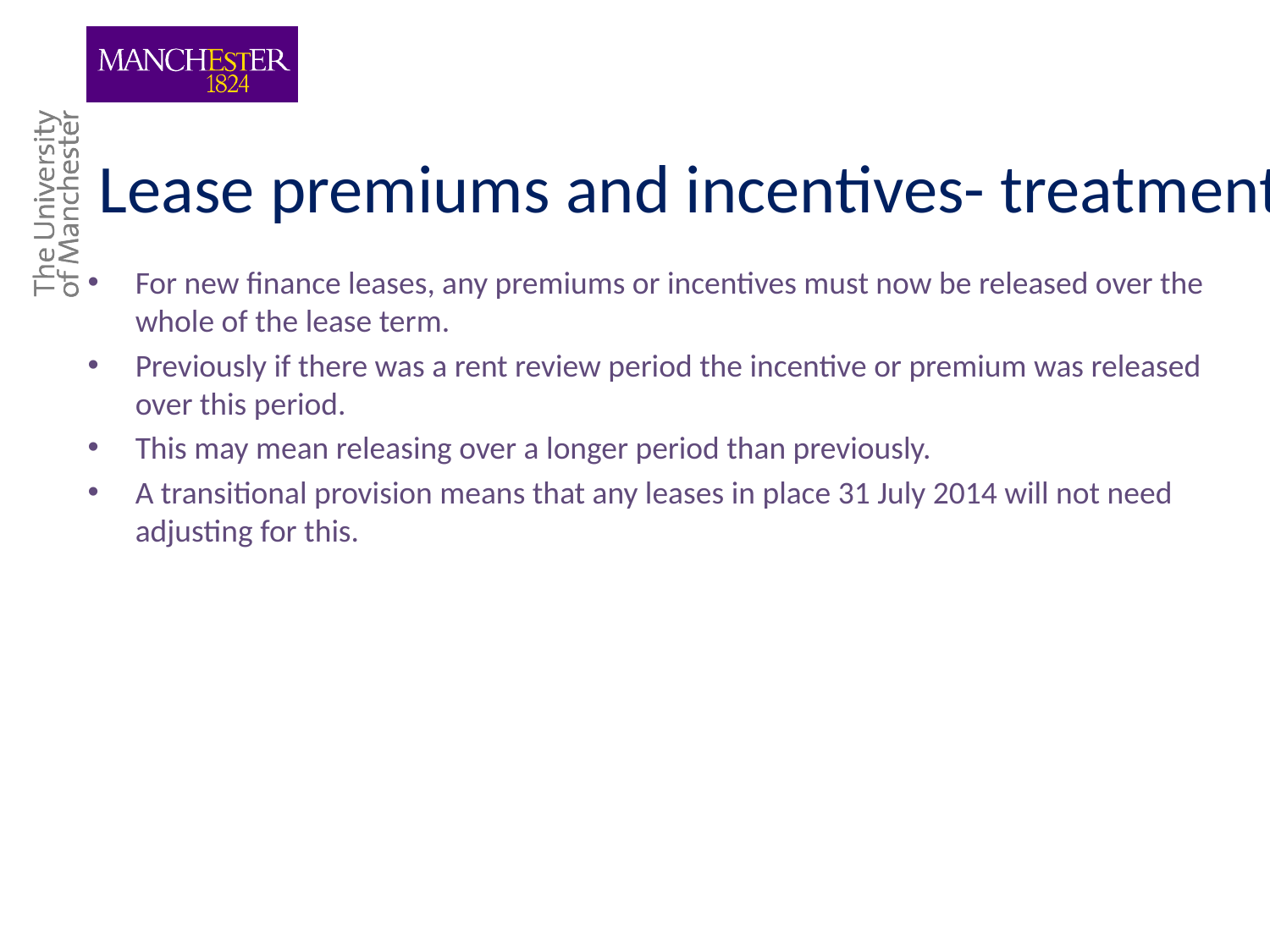

# Lease premiums and incentives- treatment
For new finance leases, any premiums or incentives must now be released over the whole of the lease term.
Previously if there was a rent review period the incentive or premium was released over this period.
This may mean releasing over a longer period than previously.
A transitional provision means that any leases in place 31 July 2014 will not need adjusting for this.